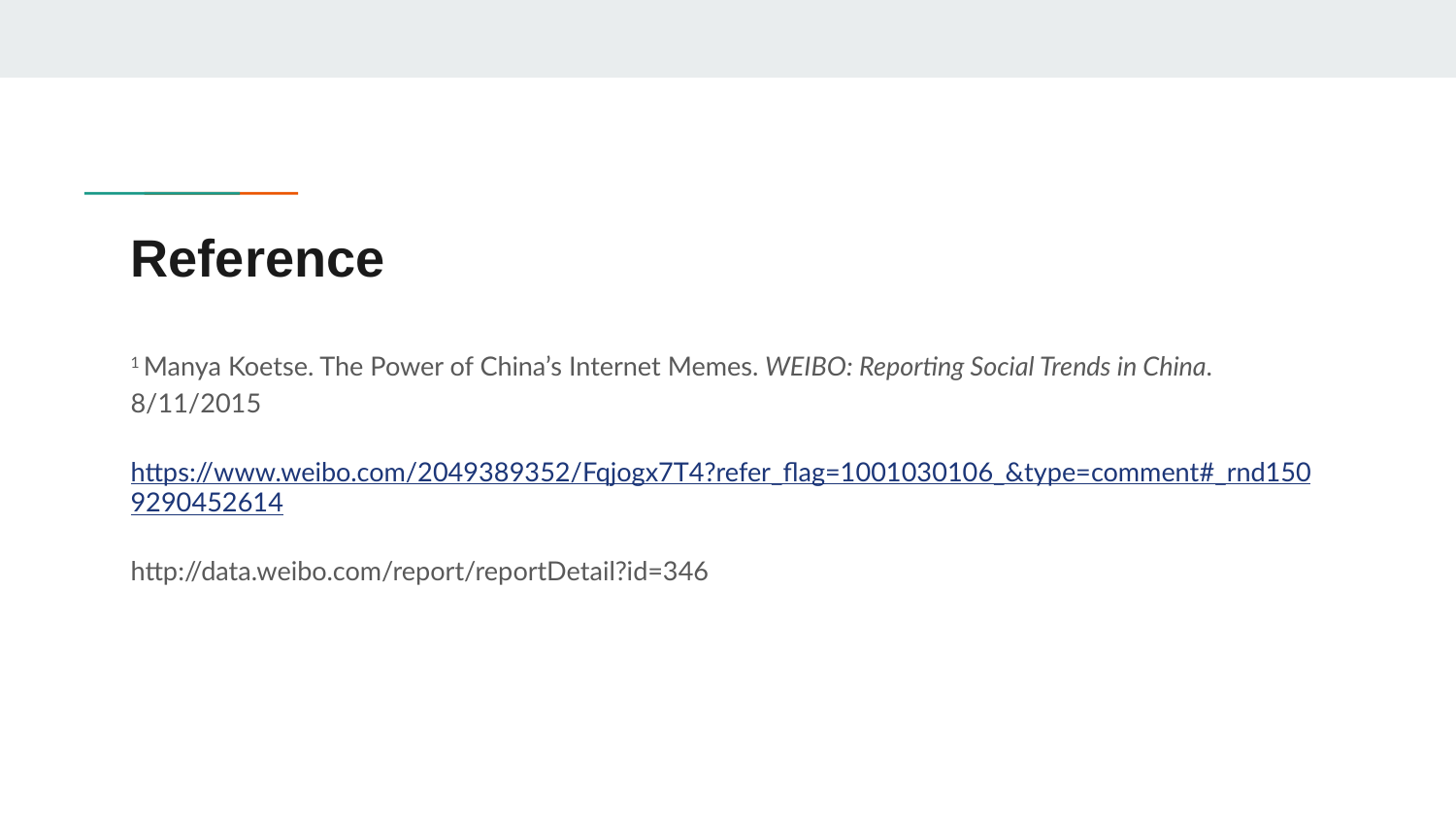

# Reference
1 Manya Koetse. The Power of China’s Internet Memes. WEIBO: Reporting Social Trends in China. 8/11/2015
https://www.weibo.com/2049389352/Fqjogx7T4?refer_flag=1001030106_&type=comment#_rnd1509290452614
http://data.weibo.com/report/reportDetail?id=346